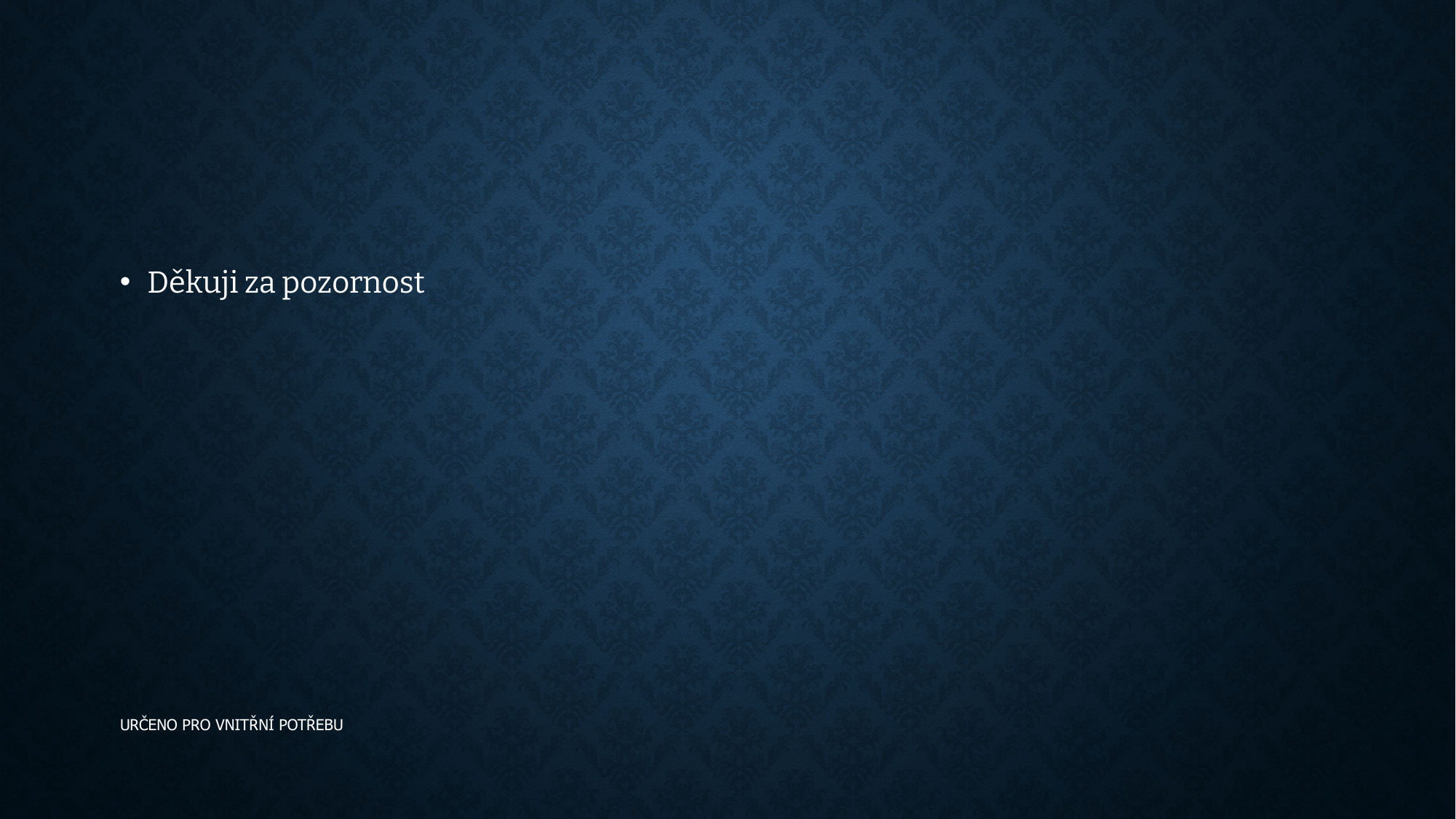

#
Děkuji za pozornost
​﻿URČENO PRO VNITŘNÍ POTŘEBU﻿​